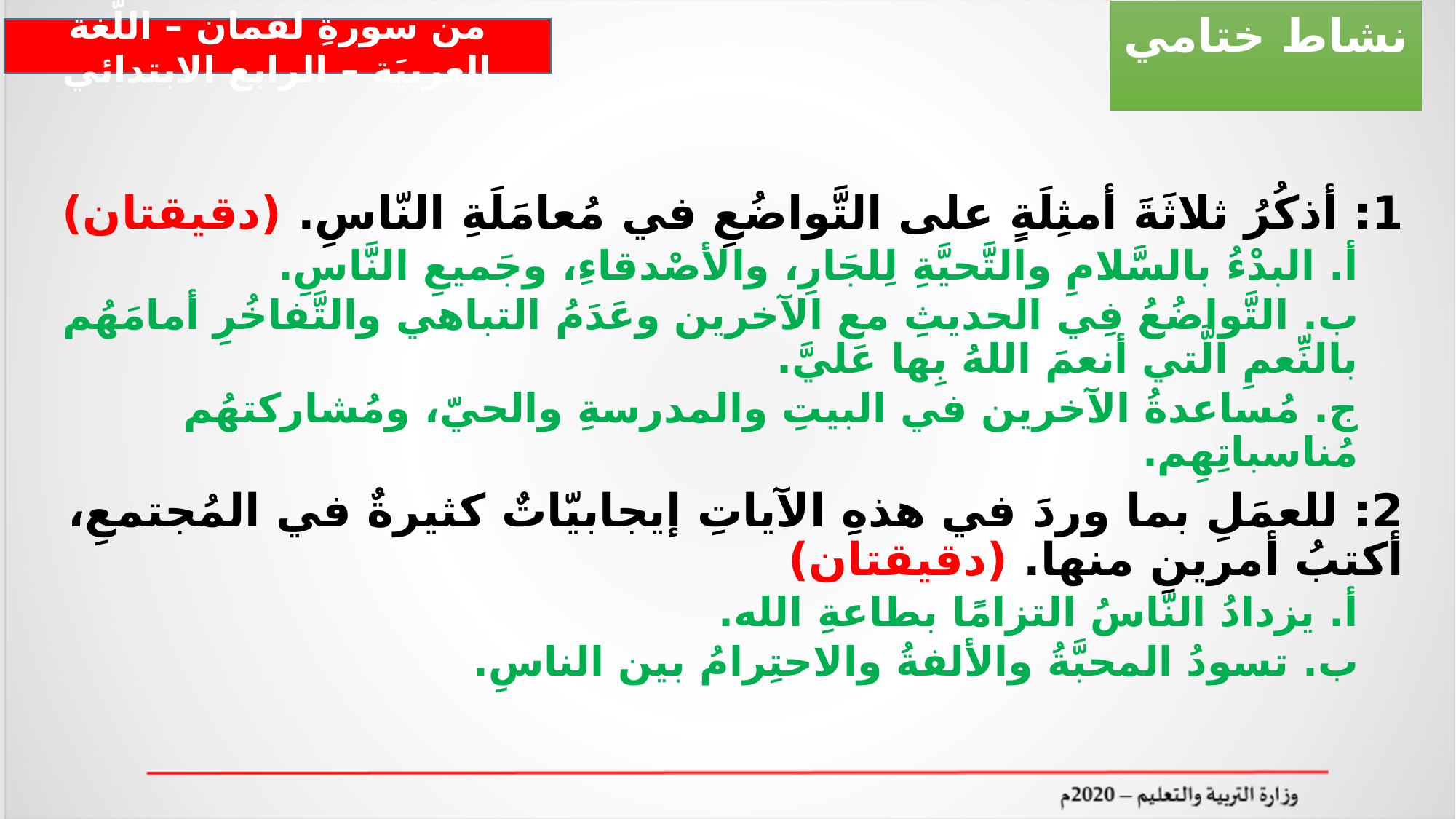

نشاط ختامي
من سورةِ لقمان – اللّغة العربيَة – الرابع الابتدائي

1: أذكُرُ ثلاثَةَ أمثِلَةٍ على التَّواضُعِ في مُعامَلَةِ النّاسِ. (دقيقتان)
أ. البدْءُ بالسَّلامِ والتَّحيَّةِ لِلجَارِ، والأصْدقاءِ، وجَميعِ النَّاسِ.
ب. التَّواضُعُ فِي الحديثِ مع الآخرين وعَدَمُ التباهي والتَّفاخُرِ أمامَهُم بالنِّعمِ الَّتي أنعمَ اللهُ بِها عَليَّ.
ج. مُساعدةُ الآخرين في البيتِ والمدرسةِ والحيّ، ومُشاركتهُم مُناسباتِهِم.
2: للعمَلِ بما وردَ في هذهِ الآياتِ إيجابيّاتٌ كثيرةٌ في المُجتمعِ، أكتبُ أمرينِ منها. (دقيقتان)
أ. يزدادُ النّاسُ التزامًا بطاعةِ الله.
ب. تسودُ المحبَّةُ والألفةُ والاحتِرامُ بين الناسِ.